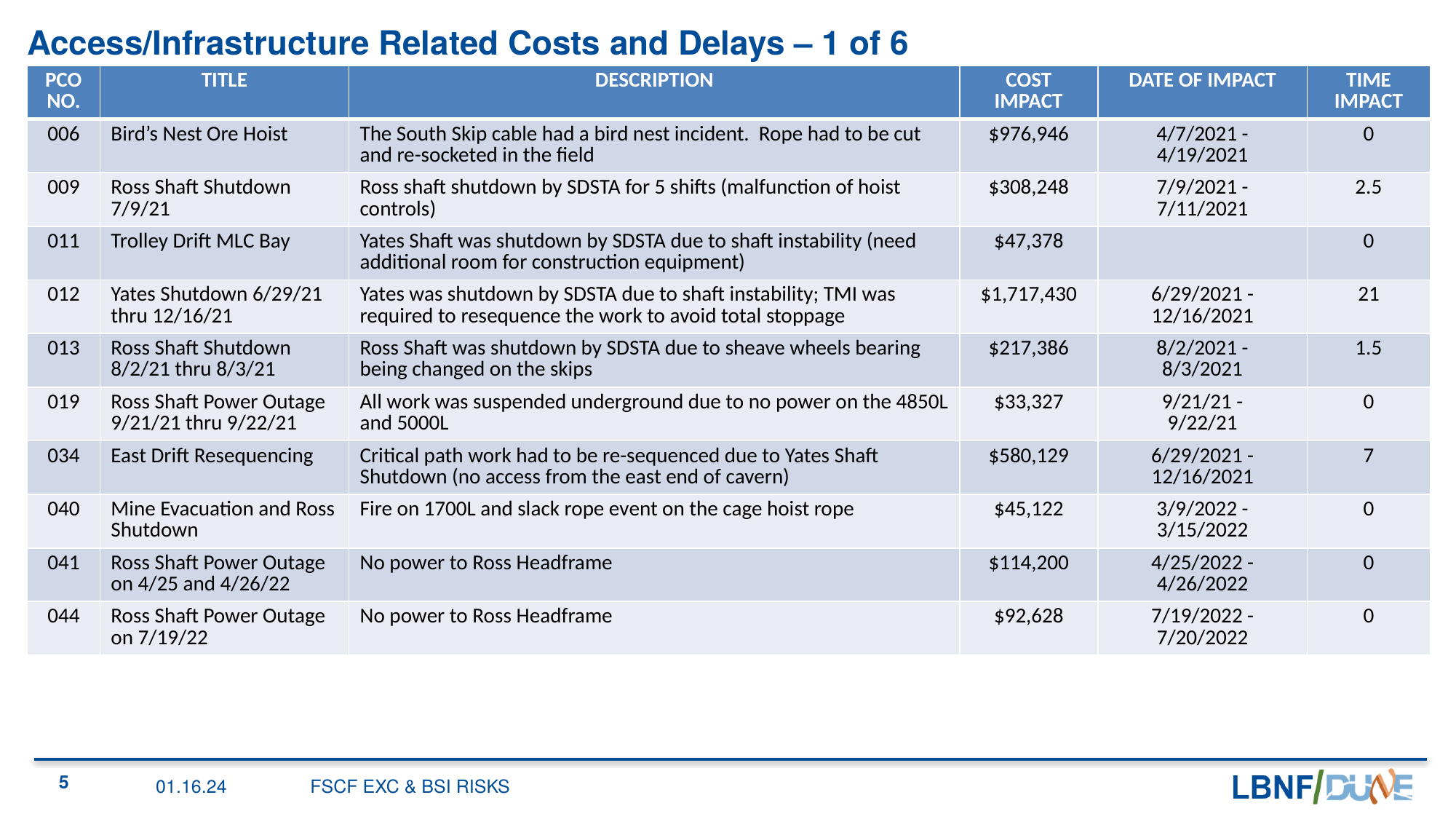

# Access/Infrastructure Related Costs and Delays – 1 of 6
| PCO NO. | TITLE | DESCRIPTION | COST IMPACT | DATE OF IMPACT | TIME IMPACT |
| --- | --- | --- | --- | --- | --- |
| 006 | Bird’s Nest Ore Hoist | The South Skip cable had a bird nest incident. Rope had to be cut and re-socketed in the field | $976,946 | 4/7/2021 - 4/19/2021 | 0 |
| 009 | Ross Shaft Shutdown 7/9/21 | Ross shaft shutdown by SDSTA for 5 shifts (malfunction of hoist controls) | $308,248 | 7/9/2021 - 7/11/2021 | 2.5 |
| 011 | Trolley Drift MLC Bay | Yates Shaft was shutdown by SDSTA due to shaft instability (need additional room for construction equipment) | $47,378 |  | 0 |
| 012 | Yates Shutdown 6/29/21 thru 12/16/21 | Yates was shutdown by SDSTA due to shaft instability; TMI was required to resequence the work to avoid total stoppage | $1,717,430 | 6/29/2021 - 12/16/2021 | 21 |
| 013 | Ross Shaft Shutdown 8/2/21 thru 8/3/21 | Ross Shaft was shutdown by SDSTA due to sheave wheels bearing being changed on the skips | $217,386 | 8/2/2021 - 8/3/2021 | 1.5 |
| 019 | Ross Shaft Power Outage 9/21/21 thru 9/22/21 | All work was suspended underground due to no power on the 4850L and 5000L | $33,327 | 9/21/21 - 9/22/21 | 0 |
| 034 | East Drift Resequencing | Critical path work had to be re-sequenced due to Yates Shaft Shutdown (no access from the east end of cavern) | $580,129 | 6/29/2021 - 12/16/2021 | 7 |
| 040 | Mine Evacuation and Ross Shutdown | Fire on 1700L and slack rope event on the cage hoist rope | $45,122 | 3/9/2022 - 3/15/2022 | 0 |
| 041 | Ross Shaft Power Outage on 4/25 and 4/26/22 | No power to Ross Headframe | $114,200 | 4/25/2022 - 4/26/2022 | 0 |
| 044 | Ross Shaft Power Outage on 7/19/22 | No power to Ross Headframe | $92,628 | 7/19/2022 - 7/20/2022 | 0 |
5
01.16.24
FSCF EXC & BSI RISKS